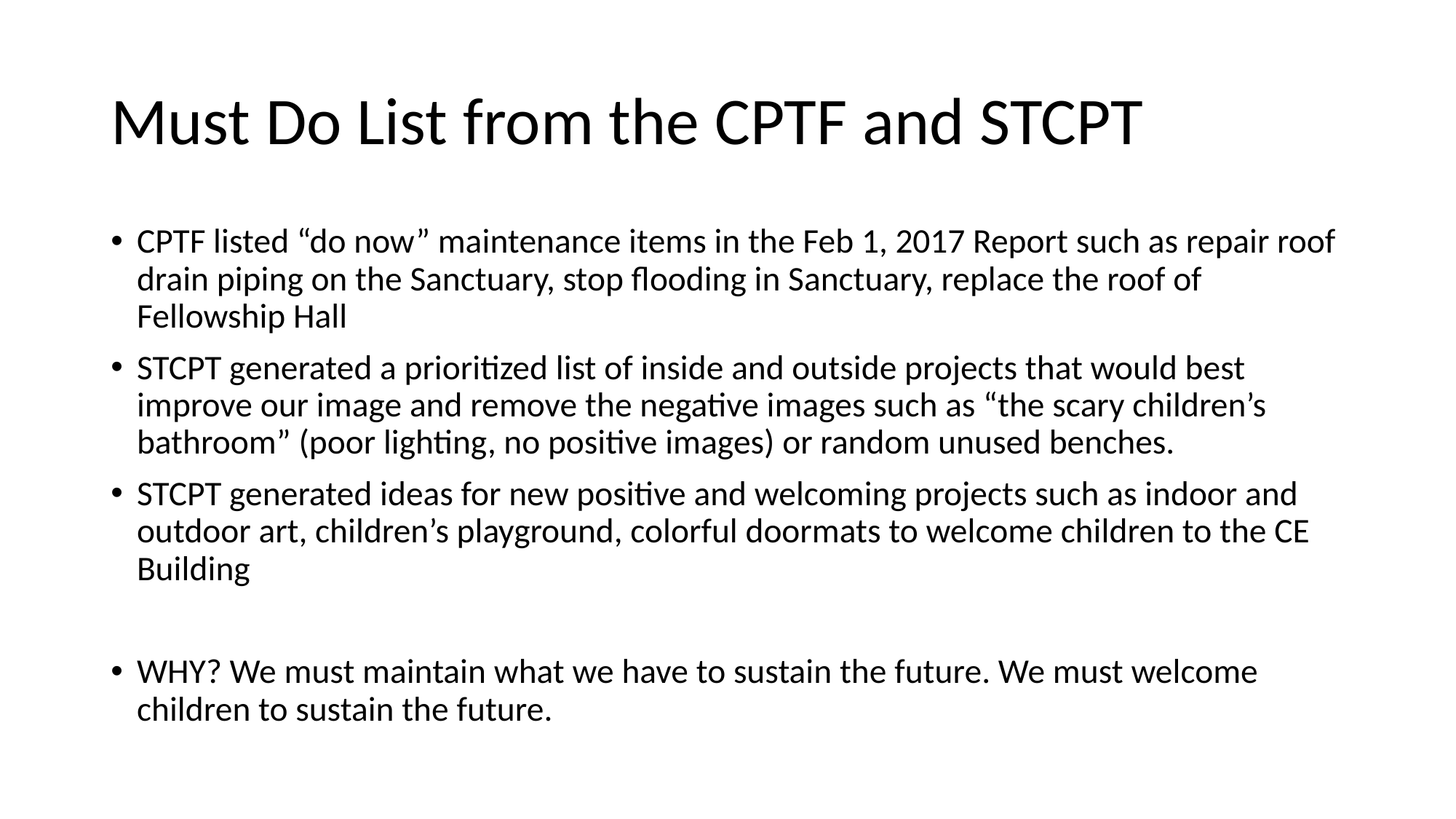

# Must Do List from the CPTF and STCPT
CPTF listed “do now” maintenance items in the Feb 1, 2017 Report such as repair roof drain piping on the Sanctuary, stop flooding in Sanctuary, replace the roof of Fellowship Hall
STCPT generated a prioritized list of inside and outside projects that would best improve our image and remove the negative images such as “the scary children’s bathroom” (poor lighting, no positive images) or random unused benches.
STCPT generated ideas for new positive and welcoming projects such as indoor and outdoor art, children’s playground, colorful doormats to welcome children to the CE Building

WHY? We must maintain what we have to sustain the future. We must welcome children to sustain the future.